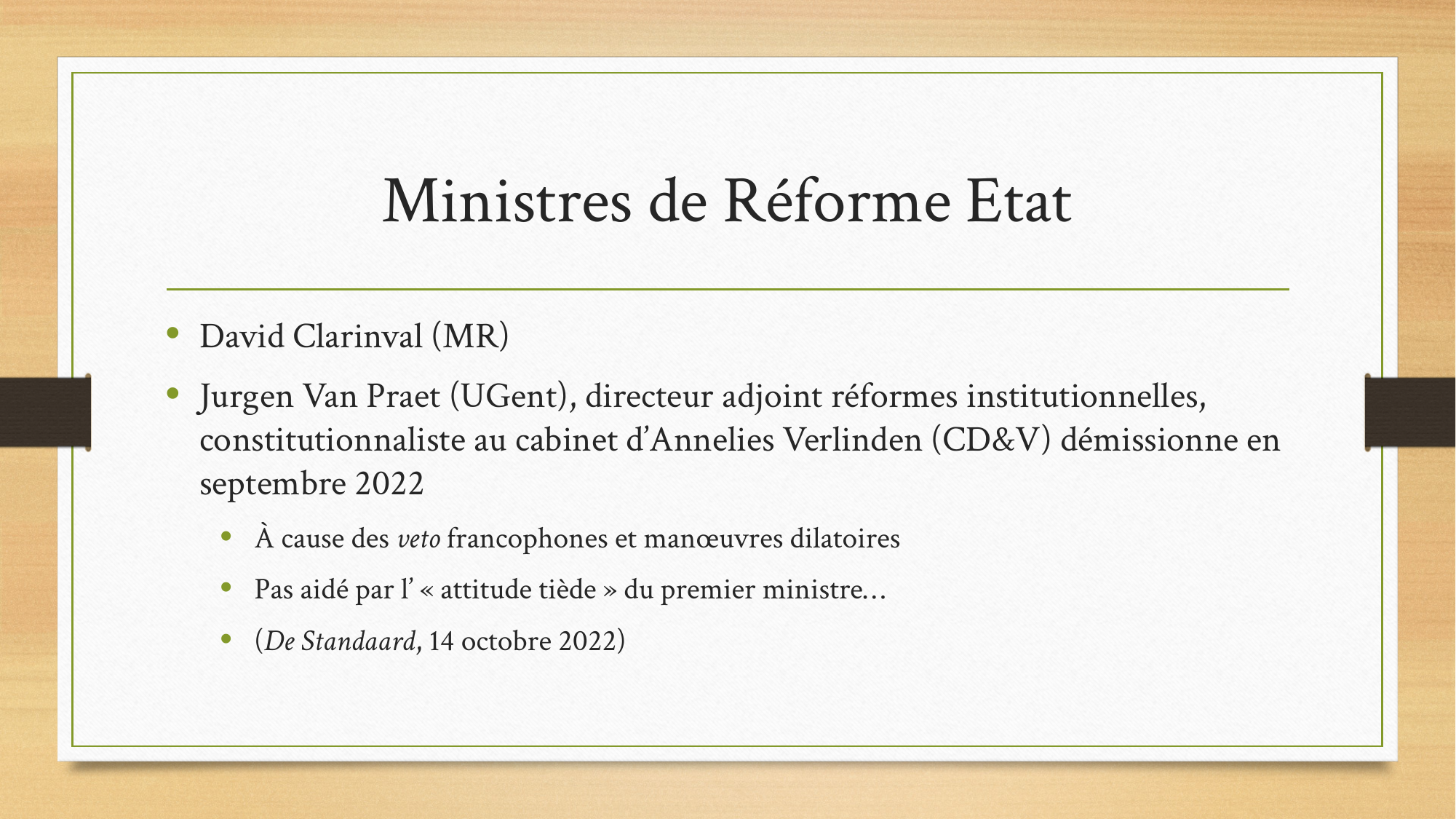

# Ministres de Réforme Etat
David Clarinval (MR)
Jurgen Van Praet (UGent), directeur adjoint réformes institutionnelles, constitutionnaliste au cabinet d’Annelies Verlinden (CD&V) démissionne en septembre 2022
À cause des veto francophones et manœuvres dilatoires
Pas aidé par l’ « attitude tiède » du premier ministre…
(De Standaard, 14 octobre 2022)